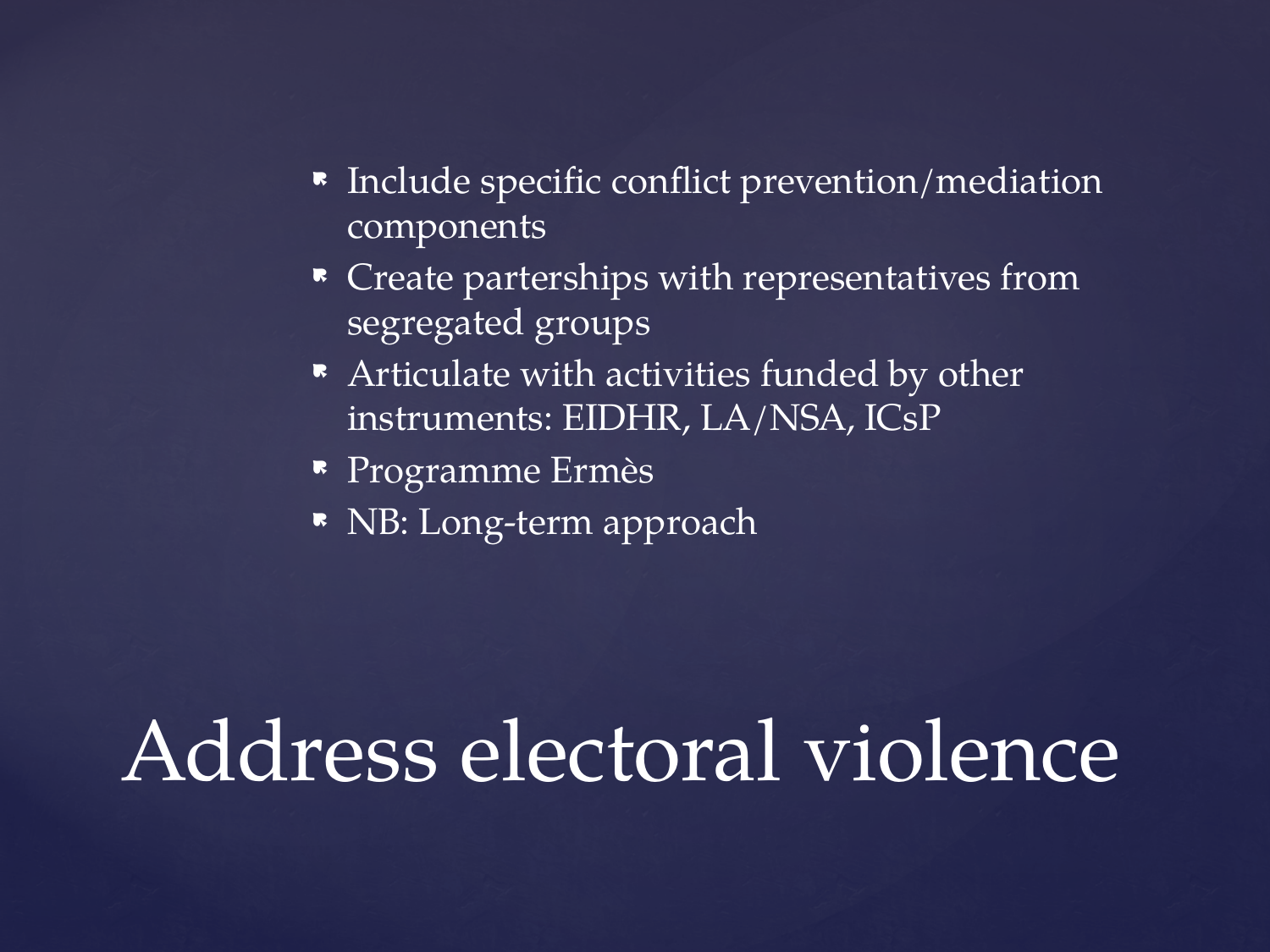

Include specific conflict prevention/mediation components
Create parterships with representatives from segregated groups
Articulate with activities funded by other instruments: EIDHR, LA/NSA, ICsP
Programme Ermès
NB: Long-term approach
# Address electoral violence